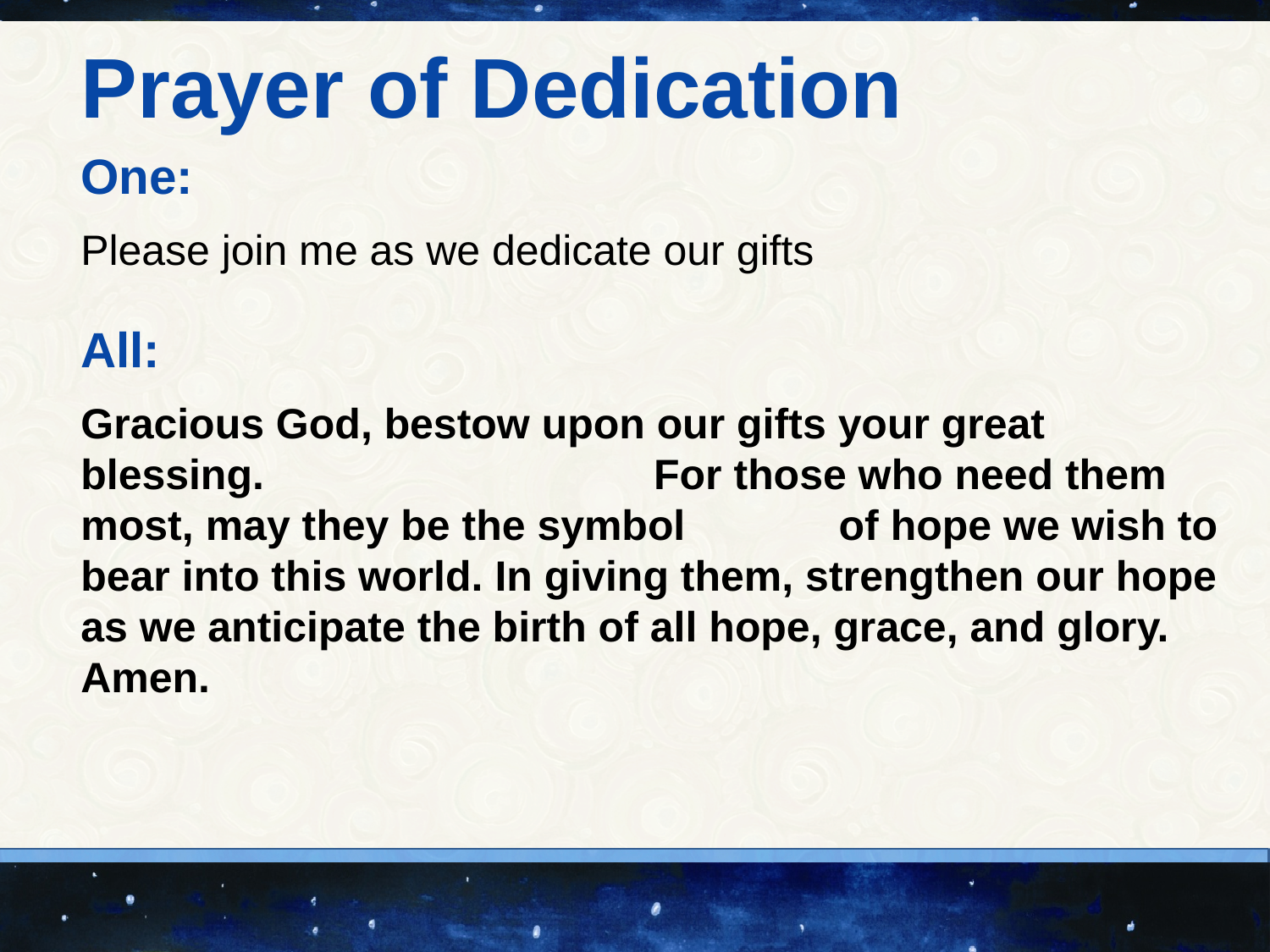

Prayer of Dedication
One:
Please join me as we dedicate our gifts

All:
Gracious God, bestow upon our gifts your great blessing.                                 For those who need them most, may they be the symbol             of hope we wish to bear into this world. In giving them, strengthen our hope as we anticipate the birth of all hope, grace, and glory. Amen.